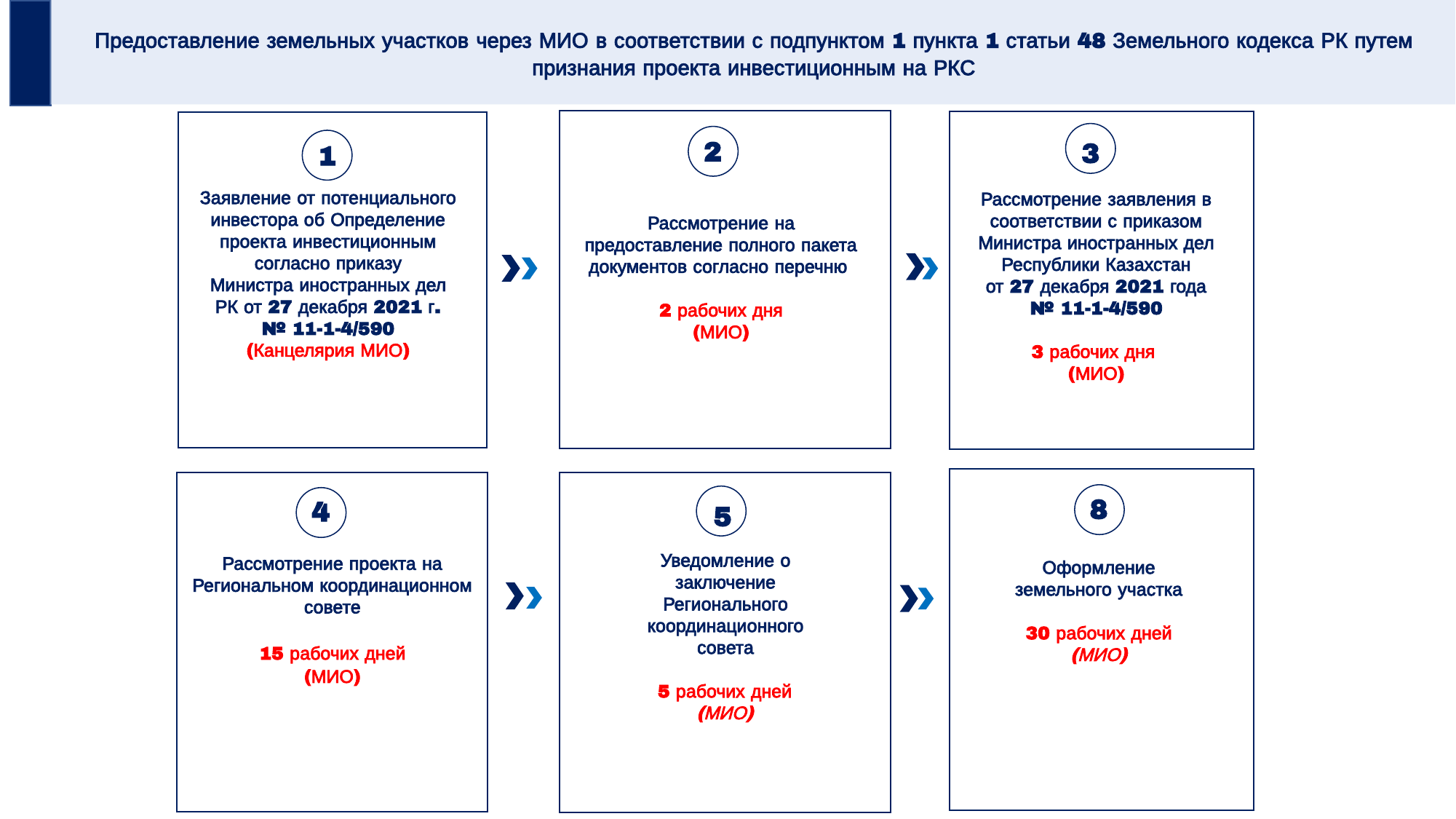

Предоставление земельных участков через МИО в соответствии с подпунктом 1 пункта 1 статьи 48 Земельного кодекса РК путем признания проекта инвестиционным на РКС

2
3

1
Заявление от потенциального инвестора об Определение проекта инвестиционным согласно приказу
Министра иностранных дел
РК от 27 декабря 2021 г.
№ 11-1-4/590
(Канцелярия МИО)
Рассмотрение заявления в соответствии с приказом
Министра иностранных дел
Республики Казахстан
от 27 декабря 2021 года
№ 11-1-4/590

3 рабочих дня
(МИО)
Рассмотрение на предоставление полного пакета документов согласно перечню

2 рабочих дня
(МИО)

Рассмотрение проекта на Региональном координационном совете

15 рабочих дней
(МИО)

8

4
5
Уведомление о заключение Регионального координационного совета

5 рабочих дней
(МИО)
Оформление земельного участка

30 рабочих дней
(МИО)